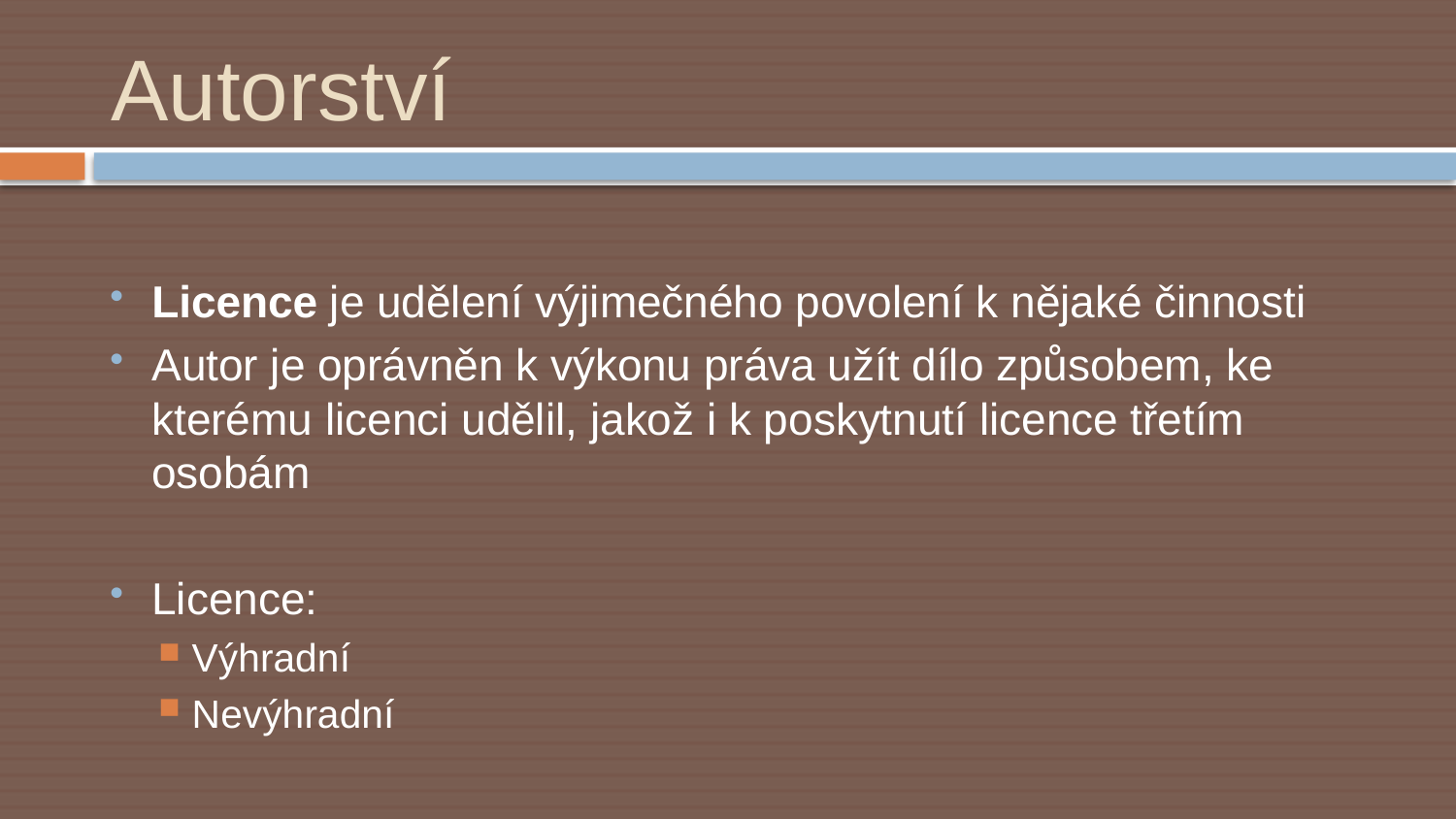

# Autorství

Licence je udělení výjimečného povolení k nějaké činnosti
Autor je oprávněn k výkonu práva užít dílo způsobem, ke kterému licenci udělil, jakož i k poskytnutí licence třetím osobám

Licence:
Výhradní
Nevýhradní